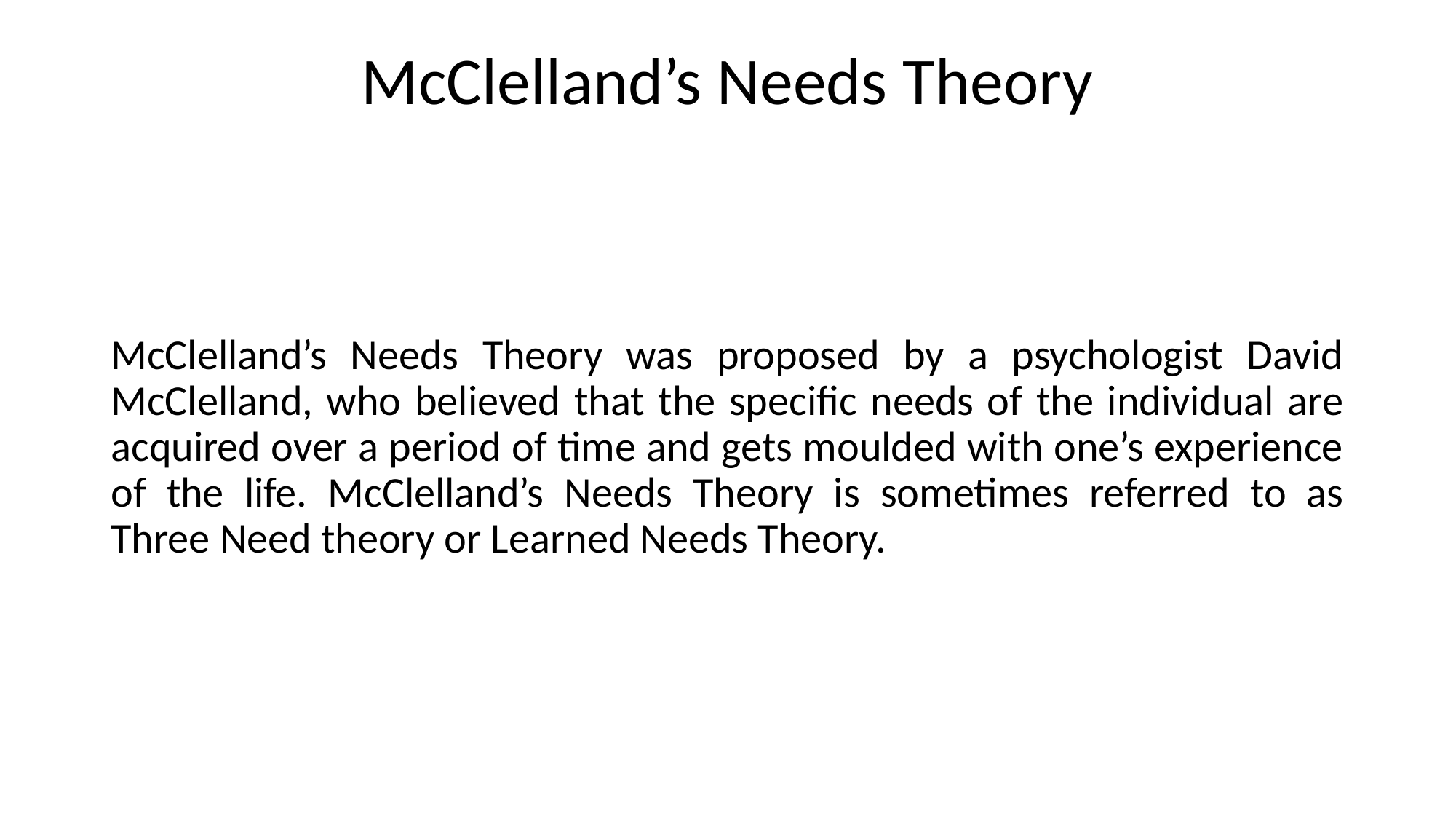

# McClelland’s Needs Theory
McClelland’s Needs Theory was proposed by a psychologist David McClelland, who believed that the specific needs of the individual are acquired over a period of time and gets moulded with one’s experience of the life. McClelland’s Needs Theory is sometimes referred to as Three Need theory or Learned Needs Theory.